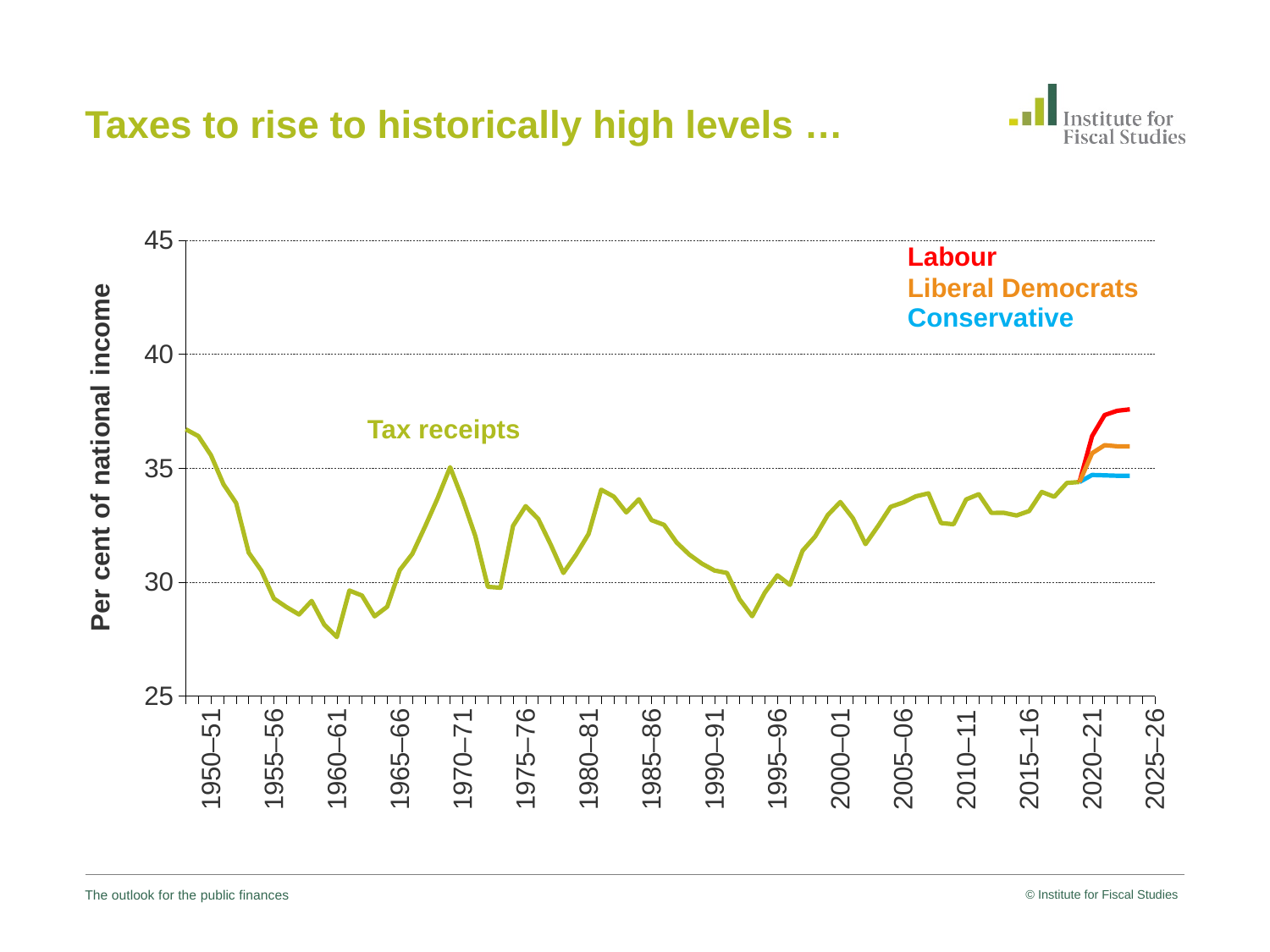

# Taxes to rise to historically high levels …

### Chart

| Category | National accounts taxes | Conservatives2 | Labour2 | Liberal Democrat2 |
|---|---|---|---|---|
|  | 36.70667472584405 | None | None | None |
|  | 36.409300818277565 | None | None | None |
| 1950–51 | 35.57275541795666 | None | None | None |
|  | 34.29142542045768 | None | None | None |
|  | 33.47293610000634 | None | None | None |
|  | 31.2962196059871 | None | None | None |
|  | 30.510850670105988 | None | None | None |
| 1955–56 | 29.284416633023813 | None | None | None |
|  | 28.90902297776947 | None | None | None |
|  | 28.58460322339818 | None | None | None |
|  | 29.177426865924392 | None | None | None |
|  | 28.139423842113633 | None | None | None |
| 1960–61 | 27.594532352722673 | None | None | None |
|  | 29.63381076695125 | None | None | None |
|  | 29.41513375109494 | None | None | None |
|  | 28.502971652612256 | None | None | None |
|  | 28.924016320940453 | None | None | None |
| 1965–66 | 30.529446126068716 | None | None | None |
|  | 31.243148978574983 | None | None | None |
|  | 32.43173682117037 | None | None | None |
|  | 33.676185608722506 | None | None | None |
|  | 35.04541798277452 | None | None | None |
| 1970–71 | 33.628303289030235 | None | None | None |
|  | 32.030440364418176 | None | None | None |
|  | 29.79651948332702 | None | None | None |
|  | 29.75712649912613 | None | None | None |
|  | 32.47254257300775 | None | None | None |
| 1975–76 | 33.336917414498984 | None | None | None |
|  | 32.77676056338027 | None | None | None |
|  | 31.6369069134196 | None | None | None |
|  | 30.40467059698929 | None | None | None |
|  | 31.201961332501778 | None | None | None |
| 1980–81 | 32.11862220577185 | None | None | None |
|  | 34.05894869677869 | None | None | None |
|  | 33.755502567865 | None | None | None |
|  | 33.063371228635 | None | None | None |
|  | 33.64101420604075 | None | None | None |
| 1985–86 | 32.72477813829813 | None | None | None |
|  | 32.51678257907863 | None | None | None |
|  | 31.74102760540862 | None | None | None |
|  | 31.213398675589744 | None | None | None |
|  | 30.814505108297183 | None | None | None |
| 1990–91 | 30.513351936573684 | None | None | None |
|  | 30.404964671324787 | None | None | None |
|  | 29.24833909096974 | None | None | None |
|  | 28.507309599520823 | None | None | None |
|  | 29.54022523533009 | None | None | None |
| 1995–96 | 30.303044400069307 | None | None | None |
|  | 29.8821267802631 | None | None | None |
|  | 31.378220864331492 | None | None | None |
|  | 32.00707215270109 | None | None | None |
|  | 32.944212513551456 | None | None | None |
| 2000–01 | 33.51952156296224 | None | None | None |
|  | 32.80747728401745 | None | None | None |
|  | 31.669576284174124 | None | None | None |
|  | 32.46762768586733 | None | None | None |
|  | 33.30790507553547 | None | None | None |
| 2005–06 | 33.49670438709668 | None | None | None |
|  | 33.767789557185395 | None | None | None |
|  | 33.899471819352335 | None | None | None |
|  | 32.5979578588537 | None | None | None |
|  | 32.54288404969954 | None | None | None |
| 2010–11 | 33.63079343857409 | None | None | None |
|  | 33.86186127959185 | None | None | None |
|  | 33.0402148846807 | None | None | None |
|  | 33.04325371207231 | None | None | None |
|  | 32.92732429170334 | None | None | None |
| 2015–16 | 33.12247185841152 | None | None | None |
|  | 33.95946914594263 | None | None | None |
|  | 33.74805974885206 | None | None | None |
|  | 34.35520603515763 | None | None | None |
|  | 34.39689921756589 | 34.39689921756589 | 34.39689921756589 | 34.39689921756589 |
| 2020–21 | None | 34.704458556938484 | 36.408849002327486 | 35.657975645540105 |
|  | None | 34.68751082206365 | 37.332684084253785 | 36.01130485448036 |
|  | None | 34.670734059868614 | 37.51823797405437 | 35.960550749399154 |
|  | None | 34.66553176371873 | 37.582654964444856 | 35.95634490931796 |
|  | None | None | None | None |
| 2025–26 | None | None | None | None |
Labour
Liberal Democrats
Conservative
Tax receipts
The outlook for the public finances
© Institute for Fiscal Studies